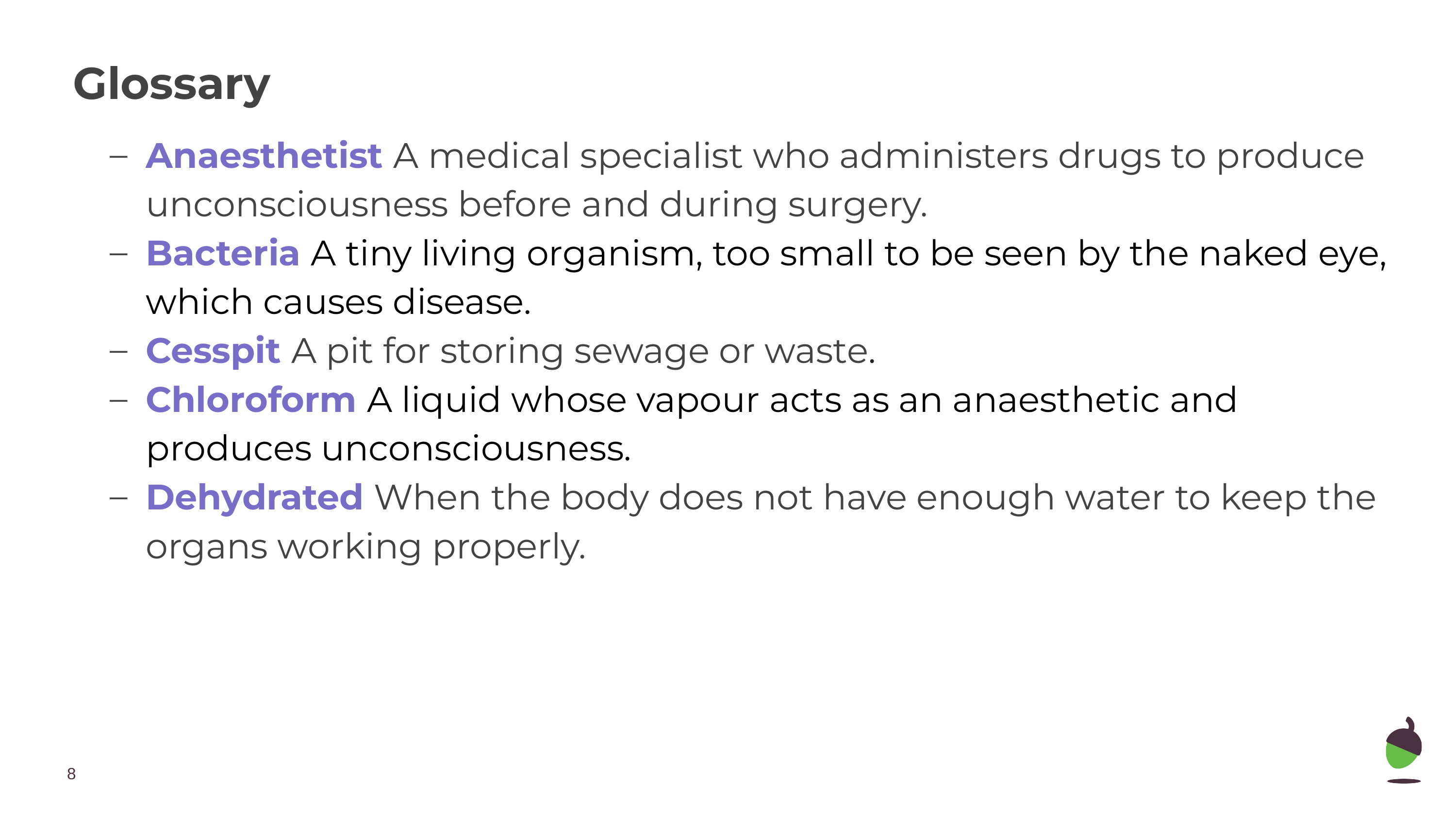

# Glossary

Anaesthetist A medical specialist who administers drugs to produce unconsciousness before and during surgery.
Bacteria A tiny living organism, too small to be seen by the naked eye, which causes disease.
Cesspit A pit for storing sewage or waste.
Chloroform A liquid whose vapour acts as an anaesthetic and produces unconsciousness.
Dehydrated When the body does not have enough water to keep the organs working properly.

8